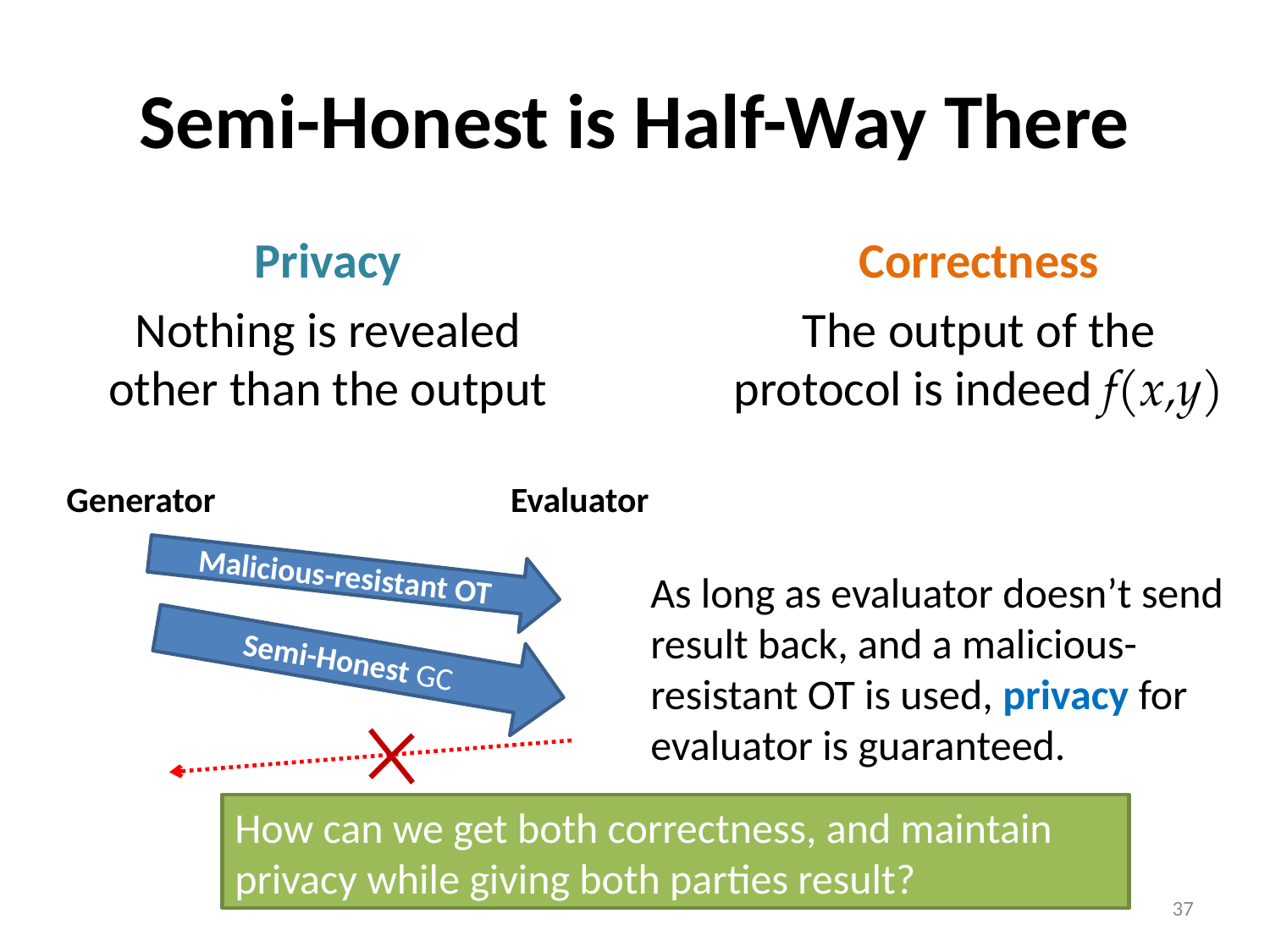

# Semi-Honest is Half-Way There
Privacy
Nothing is revealed other than the output
Correctness
The output of the protocol is indeed f(x,y)
Generator
Evaluator
Malicious-resistant OT
As long as evaluator doesn’t send result back, and a malicious-resistant OT is used, privacy for evaluator is guaranteed.
Semi-Honest GC
How can we get both correctness, and maintain privacy while giving both parties result?
37